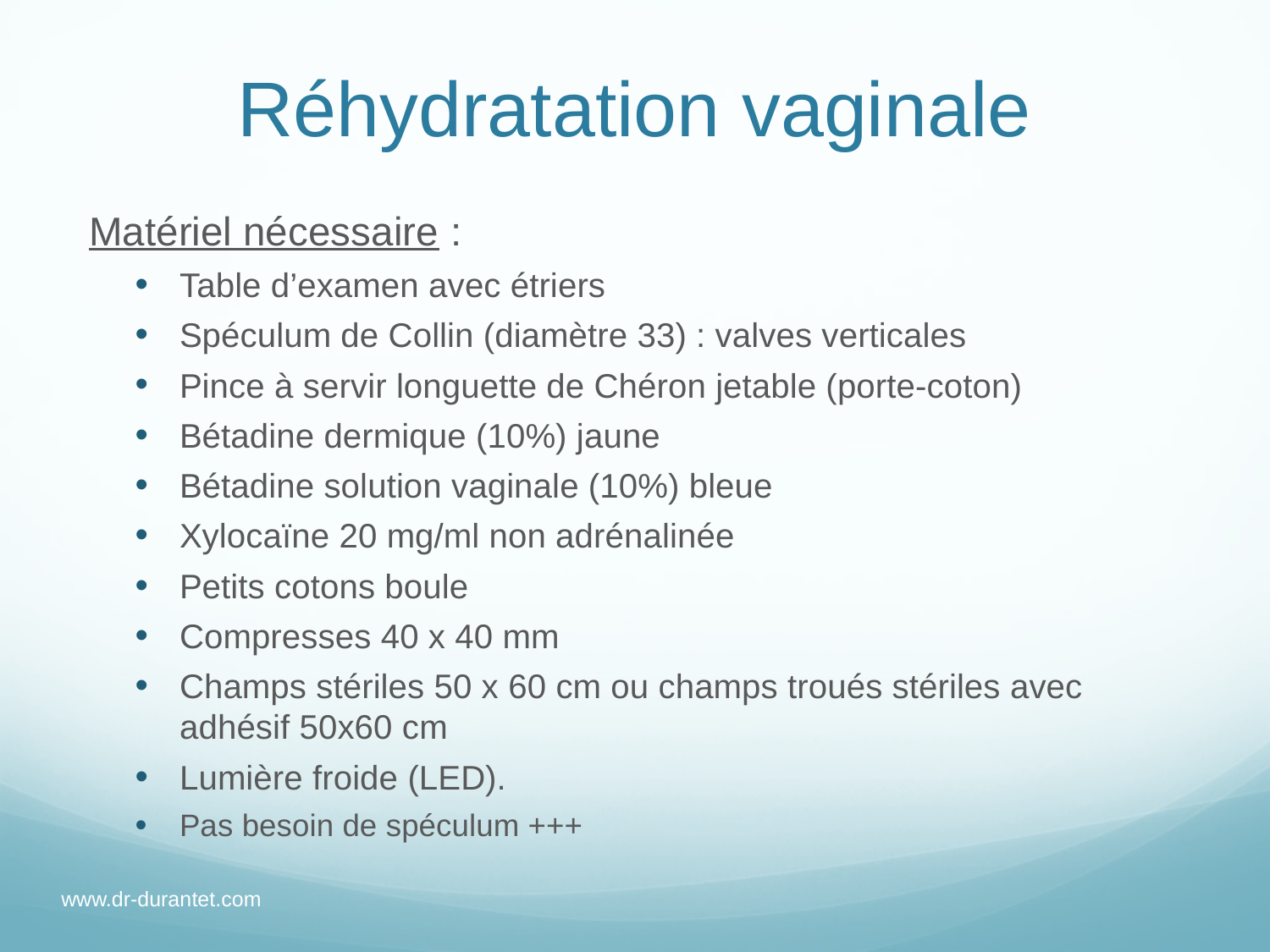

# Réhydratation vaginale
Matériel nécessaire :
Table d’examen avec étriers
Spéculum de Collin (diamètre 33) : valves verticales
Pince à servir longuette de Chéron jetable (porte-coton)
Bétadine dermique (10%) jaune
Bétadine solution vaginale (10%) bleue
Xylocaïne 20 mg/ml non adrénalinée
Petits cotons boule
Compresses 40 x 40 mm
Champs stériles 50 x 60 cm ou champs troués stériles avec adhésif 50x60 cm
Lumière froide (LED).
Pas besoin de spéculum +++
www.dr-durantet.com